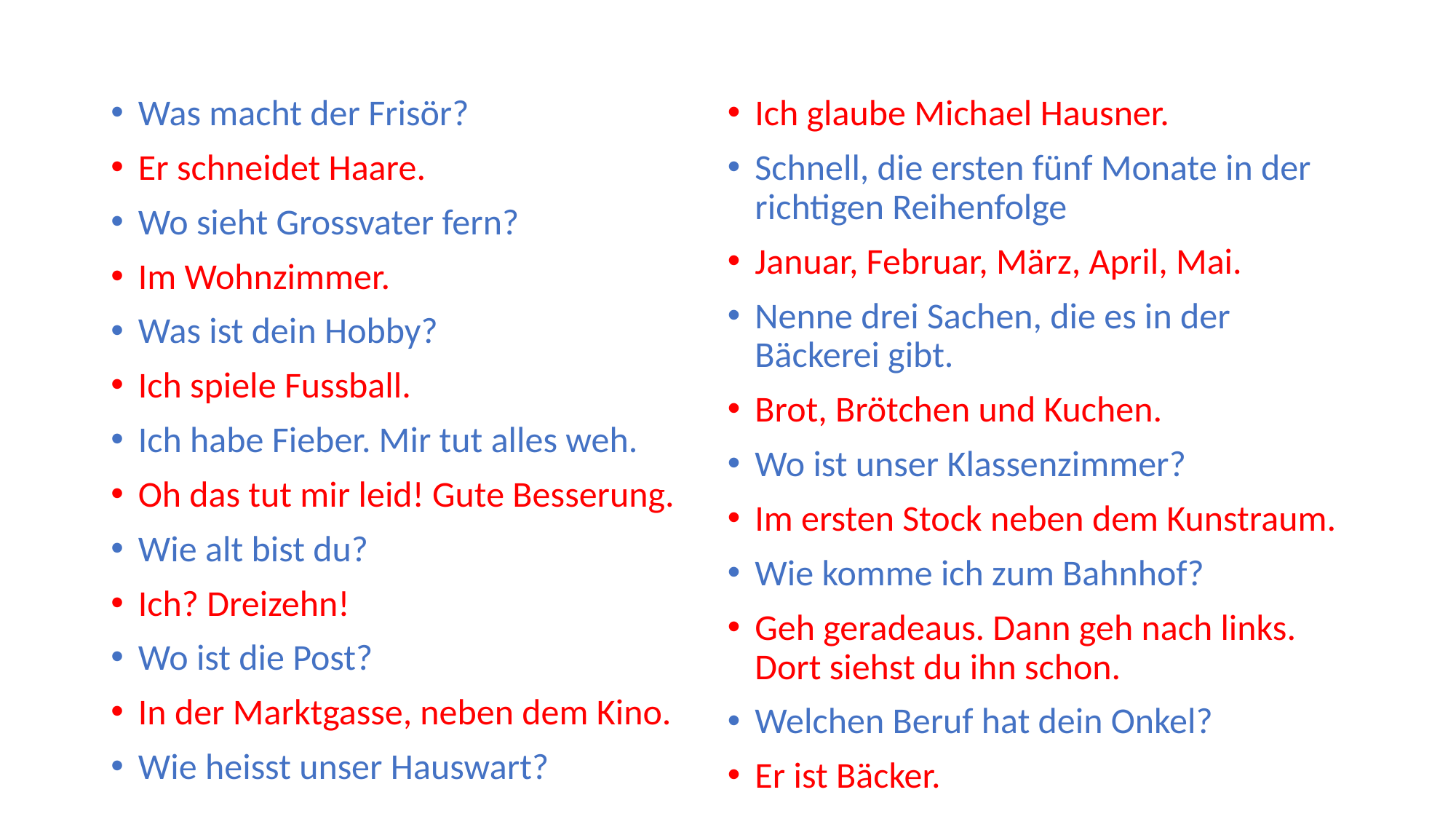

Was macht der Frisör?
Er schneidet Haare.
Wo sieht Grossvater fern?
Im Wohnzimmer.
Was ist dein Hobby?
Ich spiele Fussball.
Ich habe Fieber. Mir tut alles weh.
Oh das tut mir leid! Gute Besserung.
Wie alt bist du?
Ich? Dreizehn!
Wo ist die Post?
In der Marktgasse, neben dem Kino.
Wie heisst unser Hauswart?
Ich glaube Michael Hausner.
Schnell, die ersten fünf Monate in der richtigen Reihenfolge
Januar, Februar, März, April, Mai.
Nenne drei Sachen, die es in der Bäckerei gibt.
Brot, Brötchen und Kuchen.
Wo ist unser Klassenzimmer?
Im ersten Stock neben dem Kunstraum.
Wie komme ich zum Bahnhof?
Geh geradeaus. Dann geh nach links. Dort siehst du ihn schon.
Welchen Beruf hat dein Onkel?
Er ist Bäcker.